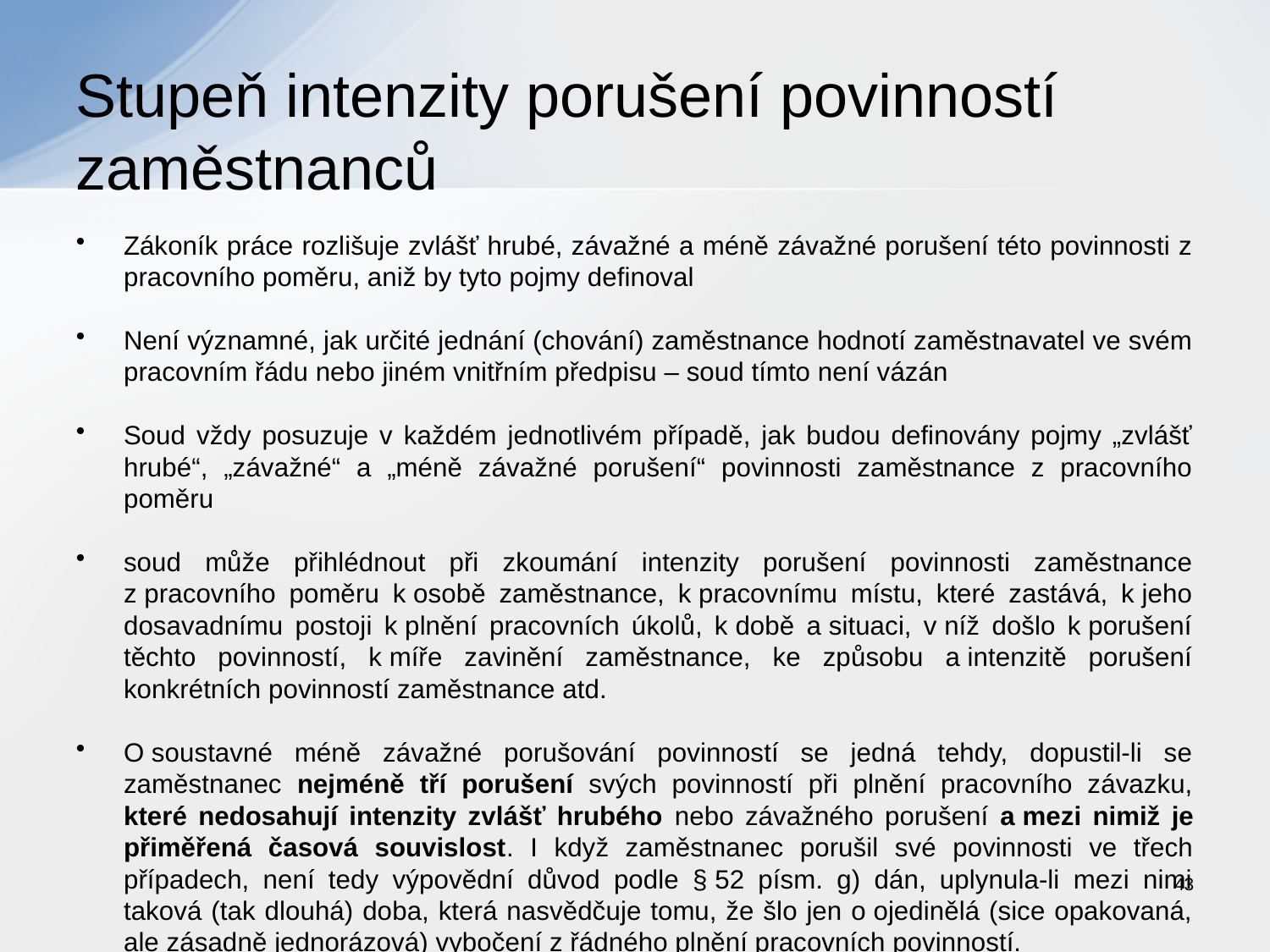

# Stupeň intenzity porušení povinností zaměstnanců
Zákoník práce rozlišuje zvlášť hrubé, závažné a méně závažné porušení této povinnosti z pracovního poměru, aniž by tyto pojmy definoval

Není významné, jak určité jednání (chování) zaměstnance hodnotí zaměstnavatel ve svém pracovním řádu nebo jiném vnitřním předpisu – soud tímto není vázán

Soud vždy posuzuje v každém jednotlivém případě, jak budou definovány pojmy „zvlášť hrubé“, „závažné“ a „méně závažné porušení“ povinnosti zaměstnance z pracovního poměru

soud může přihlédnout při zkoumání intenzity porušení povinnosti zaměstnance z pracovního poměru k osobě zaměstnance, k pracovnímu místu, které zastává, k jeho dosavadnímu postoji k plnění pracovních úkolů, k době a situaci, v níž došlo k porušení těchto povinností, k míře zavinění zaměstnance, ke způsobu a intenzitě porušení konkrétních povinností zaměstnance atd.

O soustavné méně závažné porušování povinností se jedná tehdy, dopustil-li se zaměstnanec nejméně tří porušení svých povinností při plnění pracovního závazku, které nedosahují intenzity zvlášť hrubého nebo závažného porušení a mezi nimiž je přiměřená časová souvislost. I když zaměstnanec porušil své povinnosti ve třech případech, není tedy výpovědní důvod podle § 52 písm. g) dán, uplynula-li mezi nimi taková (tak dlouhá) doba, která nasvědčuje tomu, že šlo jen o ojedinělá (sice opakovaná, ale zásadně jednorázová) vybočení z řádného plnění pracovních povinností.
43